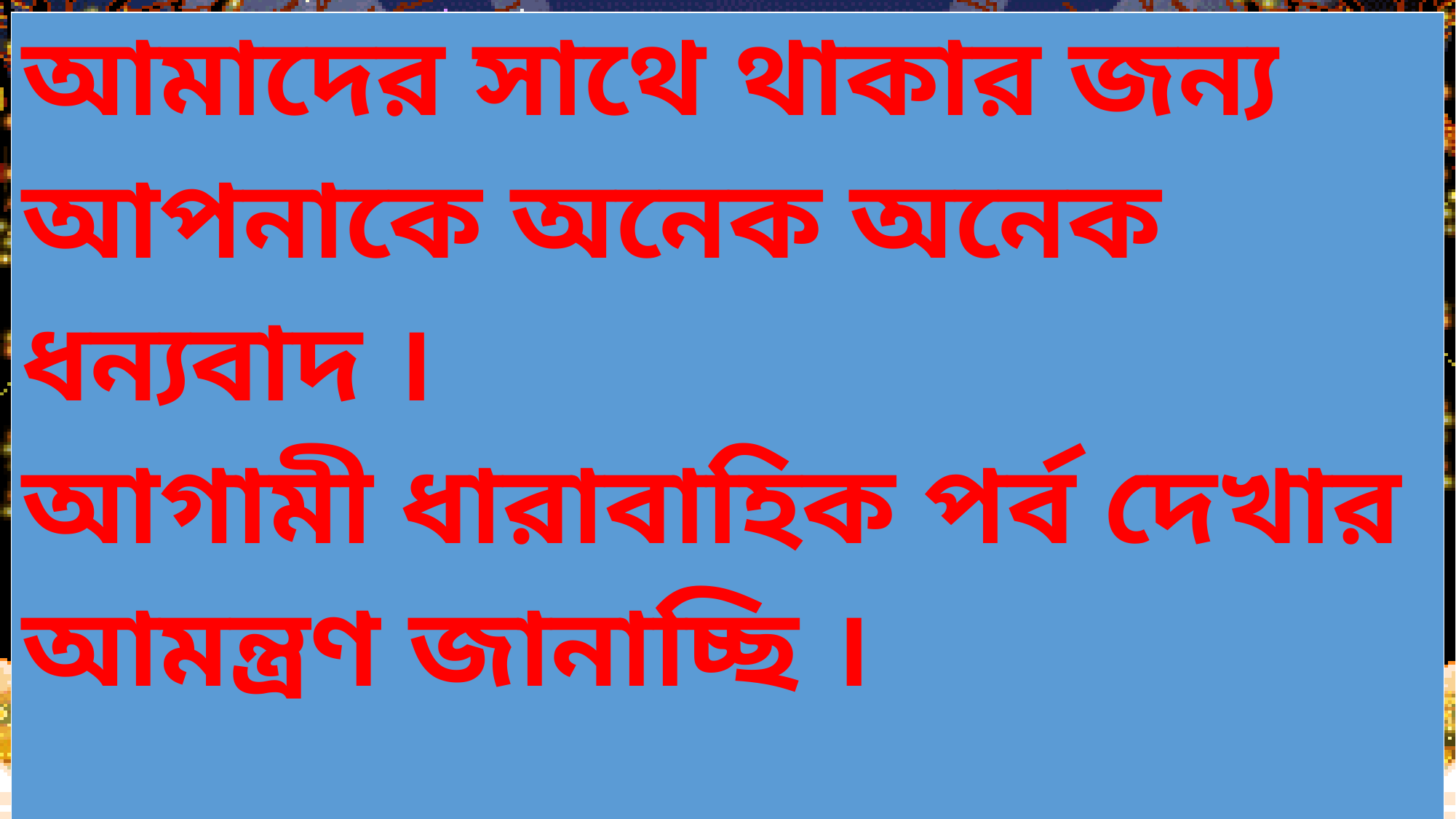

| আমাদের সাথে থাকার জন্য আপনাকে অনেক অনেক ধন্যবাদ । আগামী ধারাবাহিক পর্ব দেখার আমন্ত্রণ জানাচ্ছি । |
| --- |
Email-muhammadrukunuddinquadery@gmail.com
36